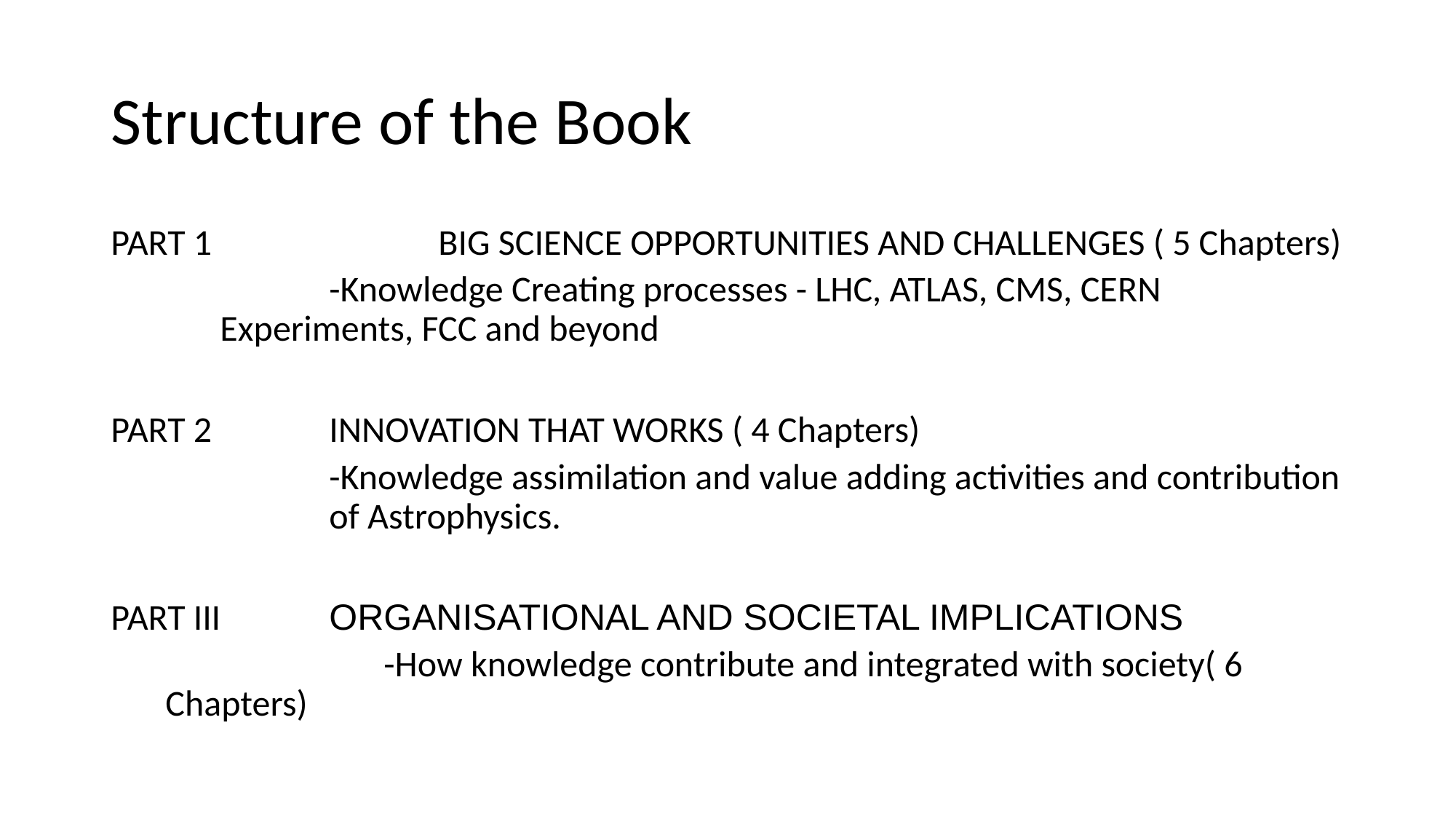

# Structure of the Book
PART 1 		BIG SCIENCE OPPORTUNITIES AND CHALLENGES ( 5 Chapters)
	-Knowledge Creating processes - LHC, ATLAS, CMS, CERN 	Experiments, FCC and beyond

PART 2		INNOVATION THAT WORKS ( 4 Chapters)
	-Knowledge assimilation and value adding activities and contribution 	of Astrophysics.

PART III 	ORGANISATIONAL AND SOCIETAL IMPLICATIONS
		-How knowledge contribute and integrated with society( 6 Chapters)